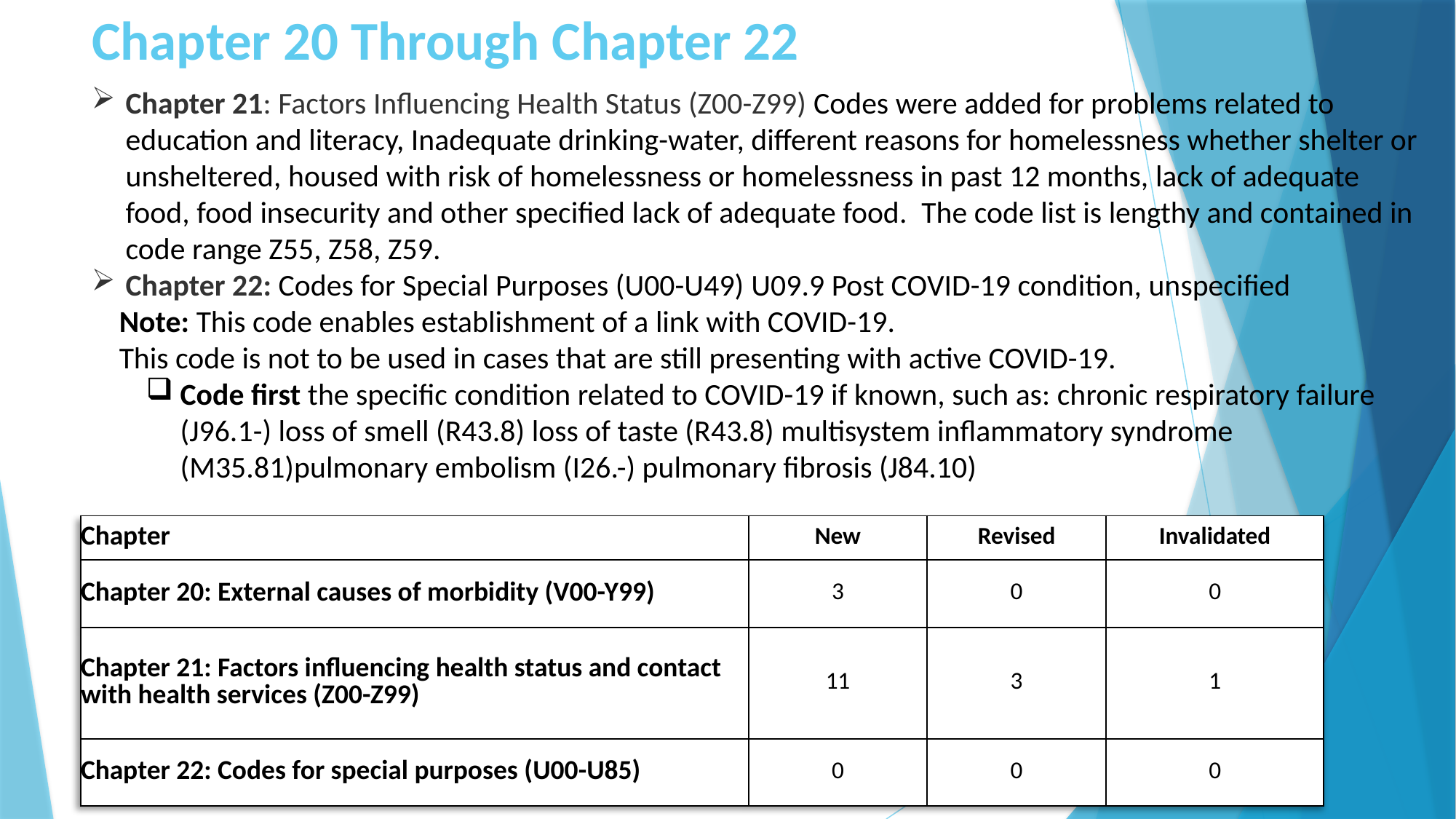

# Chapter 20 Through Chapter 22
Chapter 21: Factors Influencing Health Status (Z00-Z99) Codes were added for problems related to education and literacy, Inadequate drinking-water, different reasons for homelessness whether shelter or unsheltered, housed with risk of homelessness or homelessness in past 12 months, lack of adequate food, food insecurity and other specified lack of adequate food.  The code list is lengthy and contained in code range Z55, Z58, Z59.
Chapter 22: Codes for Special Purposes (U00-U49) U09.9 Post COVID-19 condition, unspecified
    Note: This code enables establishment of a link with COVID-19.
    This code is not to be used in cases that are still presenting with active COVID-19.
Code first the specific condition related to COVID-19 if known, such as: chronic respiratory failure (J96.1-) loss of smell (R43.8) loss of taste (R43.8) multisystem inflammatory syndrome (M35.81)pulmonary embolism (I26.-) pulmonary fibrosis (J84.10)

| Chapter | New | Revised | Invalidated |
| --- | --- | --- | --- |
| Chapter 20: External causes of morbidity (V00-Y99) | 3 | 0 | 0 |
| Chapter 21: Factors influencing health status and contact with health services (Z00-Z99) | 11 | 3 | 1 |
| Chapter 22: Codes for special purposes (U00-U85) | 0 | 0 | 0 |